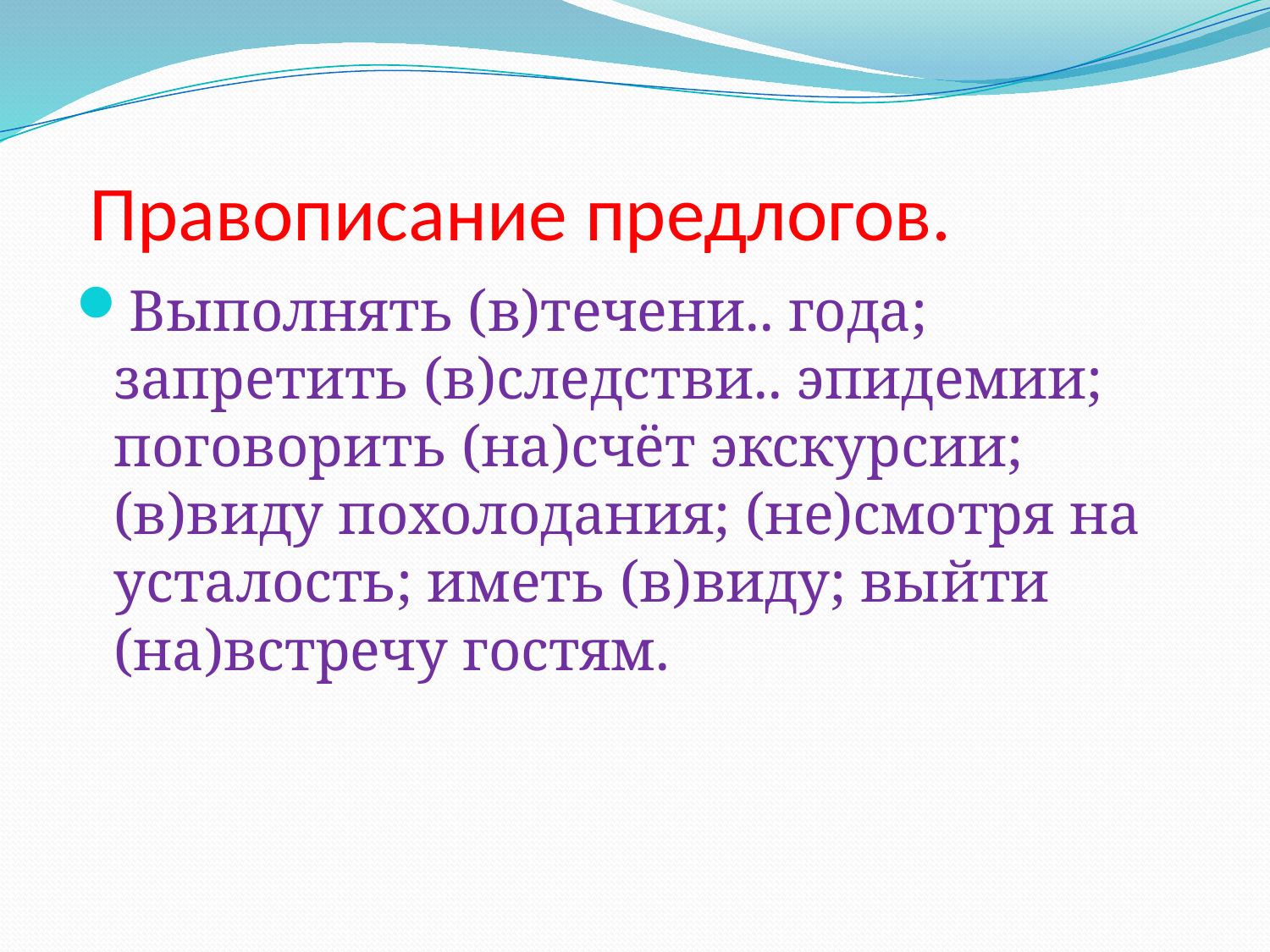

# Правописание предлогов.
Выполнять (в)течени.. года; запретить (в)следстви.. эпидемии; поговорить (на)счёт экскурсии; (в)виду похолодания; (не)смотря на усталость; иметь (в)виду; выйти (на)встречу гостям.